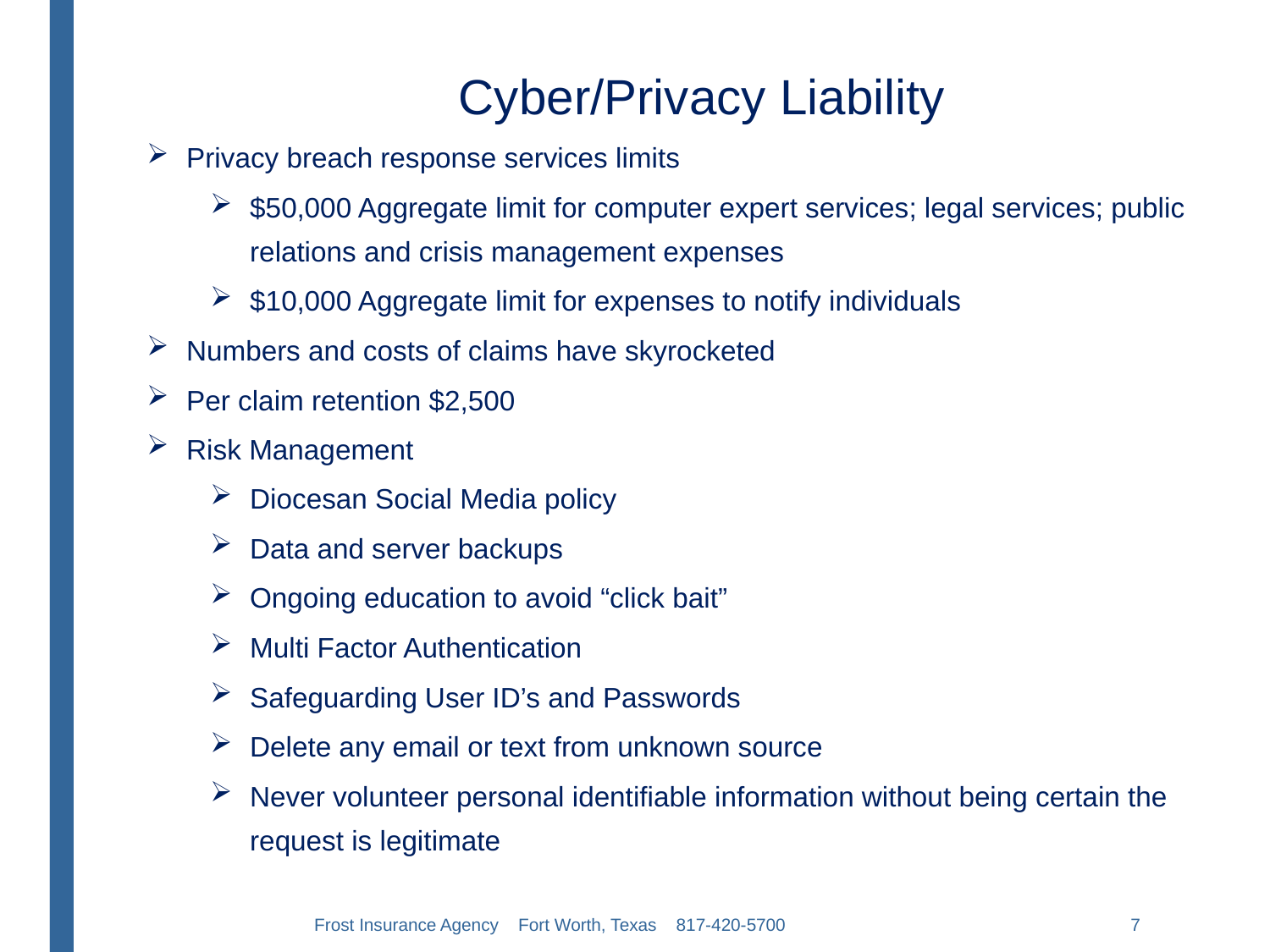

Cyber/Privacy Liability
Privacy breach response services limits
$50,000 Aggregate limit for computer expert services; legal services; public relations and crisis management expenses
$10,000 Aggregate limit for expenses to notify individuals
Numbers and costs of claims have skyrocketed
Per claim retention $2,500
Risk Management
Diocesan Social Media policy
Data and server backups
Ongoing education to avoid “click bait”
Multi Factor Authentication
Safeguarding User ID’s and Passwords
Delete any email or text from unknown source
Never volunteer personal identifiable information without being certain the request is legitimate

Frost Insurance Agency    Fort Worth, Texas    817-420-5700
7